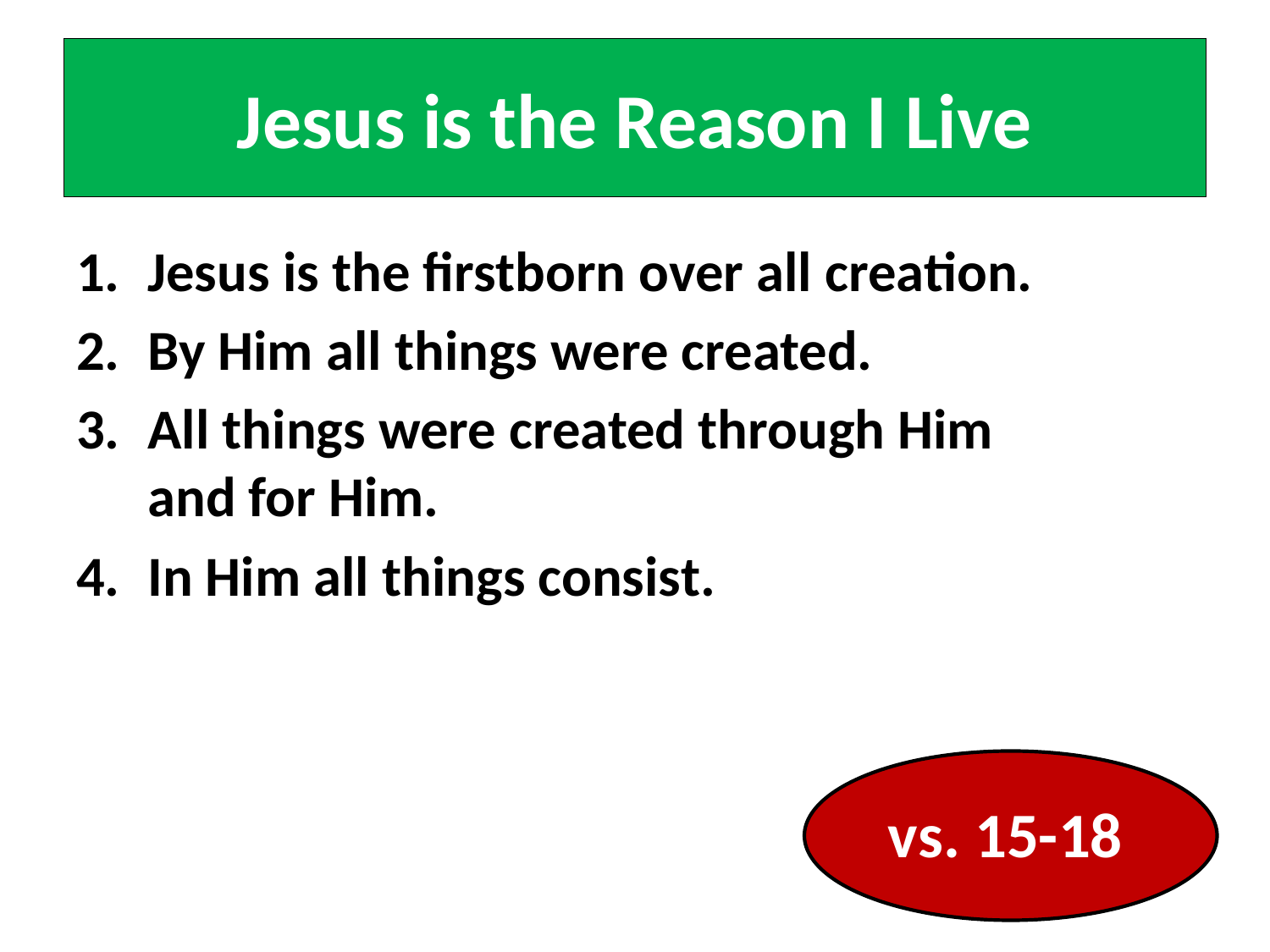

# Jesus is the Reason I Live
Jesus is the firstborn over all creation.
By Him all things were created.
All things were created through Him and for Him.
In Him all things consist.

vs. 15-18